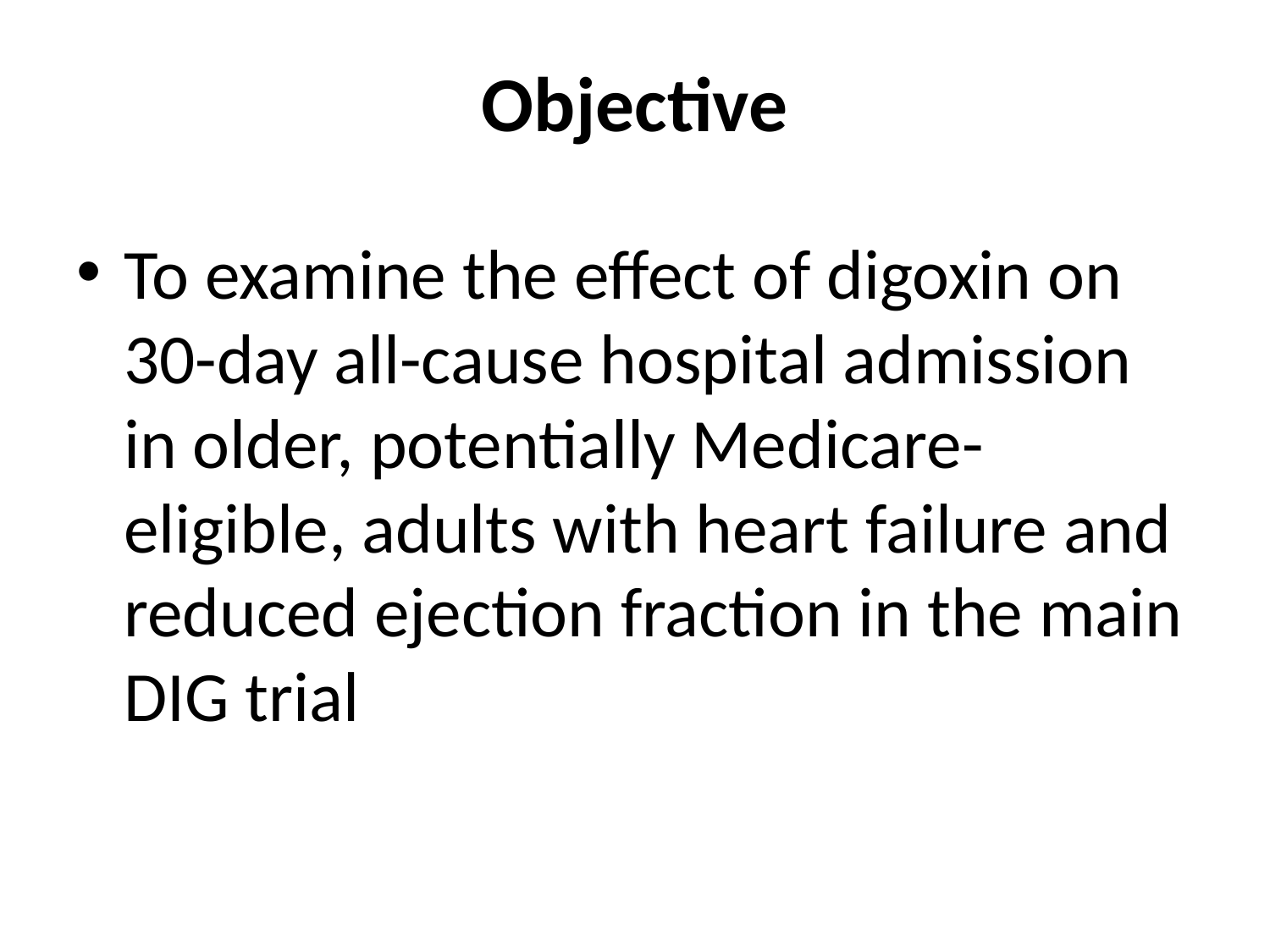

# Objective
To examine the effect of digoxin on 30-day all-cause hospital admission in older, potentially Medicare-eligible, adults with heart failure and reduced ejection fraction in the main DIG trial